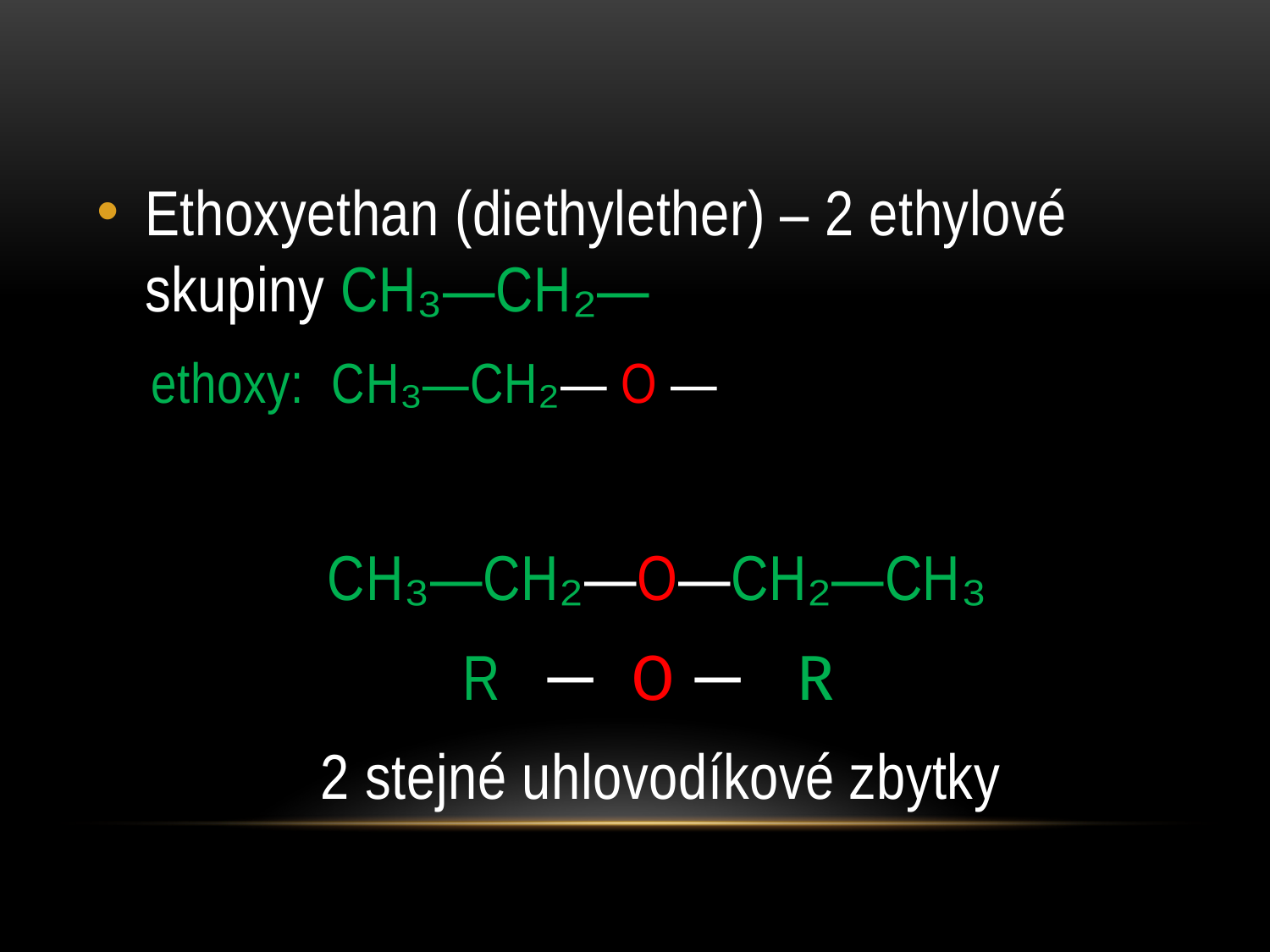

Ethoxyethan (diethylether) – 2 ethylové skupiny CH₃—CH₂—
    ethoxy:  CH₃—CH₂— O —

   CH₃—CH₂—O—CH₂—CH₃
   R   —  O —   R
   2 stejné uhlovodíkové zbytky